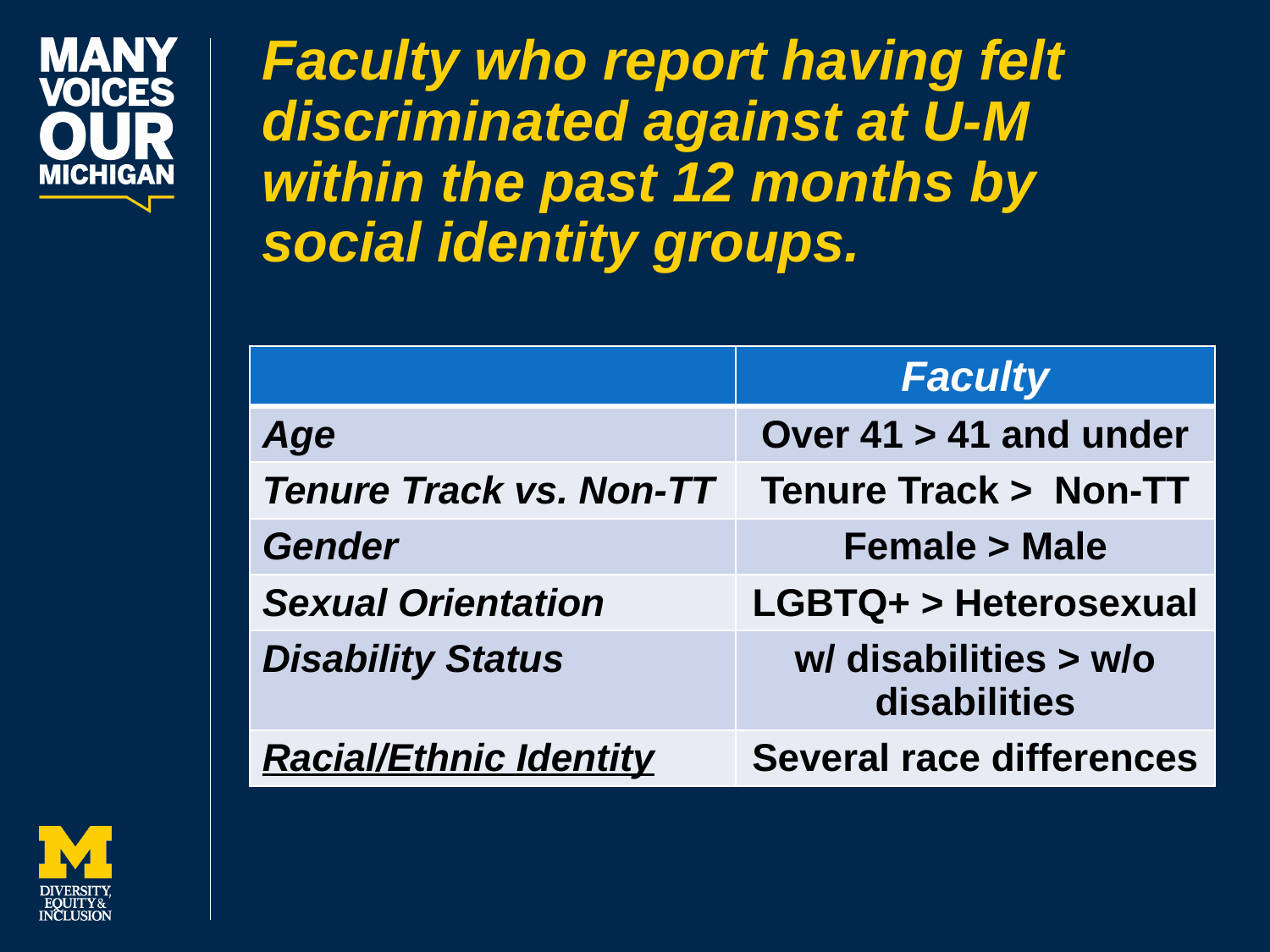

# Faculty who report having felt discriminated against at U-M within the past 12 months by social identity groups.

|  | Faculty |
| --- | --- |
| Age | Over 41 > 41 and under |
| Tenure Track vs. Non-TT | Tenure Track > Non-TT |
| Gender | Female > Male |
| Sexual Orientation | LGBTQ+ > Heterosexual |
| Disability Status | w/ disabilities > w/o disabilities |
| Racial/Ethnic Identity | Several race differences |